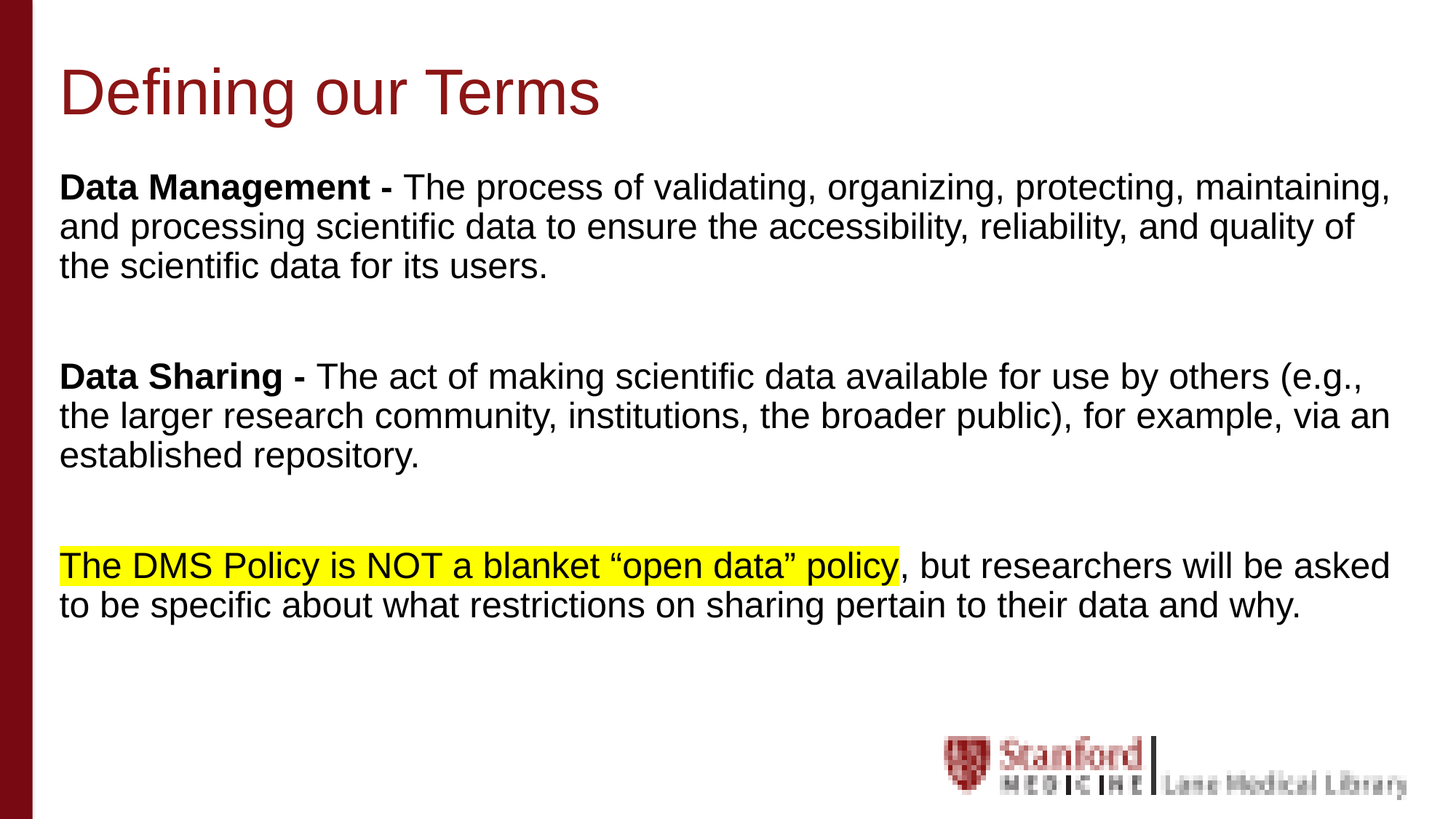

# Defining our Terms
Data Management - The process of validating, organizing, protecting, maintaining, and processing scientific data to ensure the accessibility, reliability, and quality of the scientific data for its users.

Data Sharing - The act of making scientific data available for use by others (e.g., the larger research community, institutions, the broader public), for example, via an established repository.

The DMS Policy is NOT a blanket “open data” policy, but researchers will be asked to be specific about what restrictions on sharing pertain to their data and why.